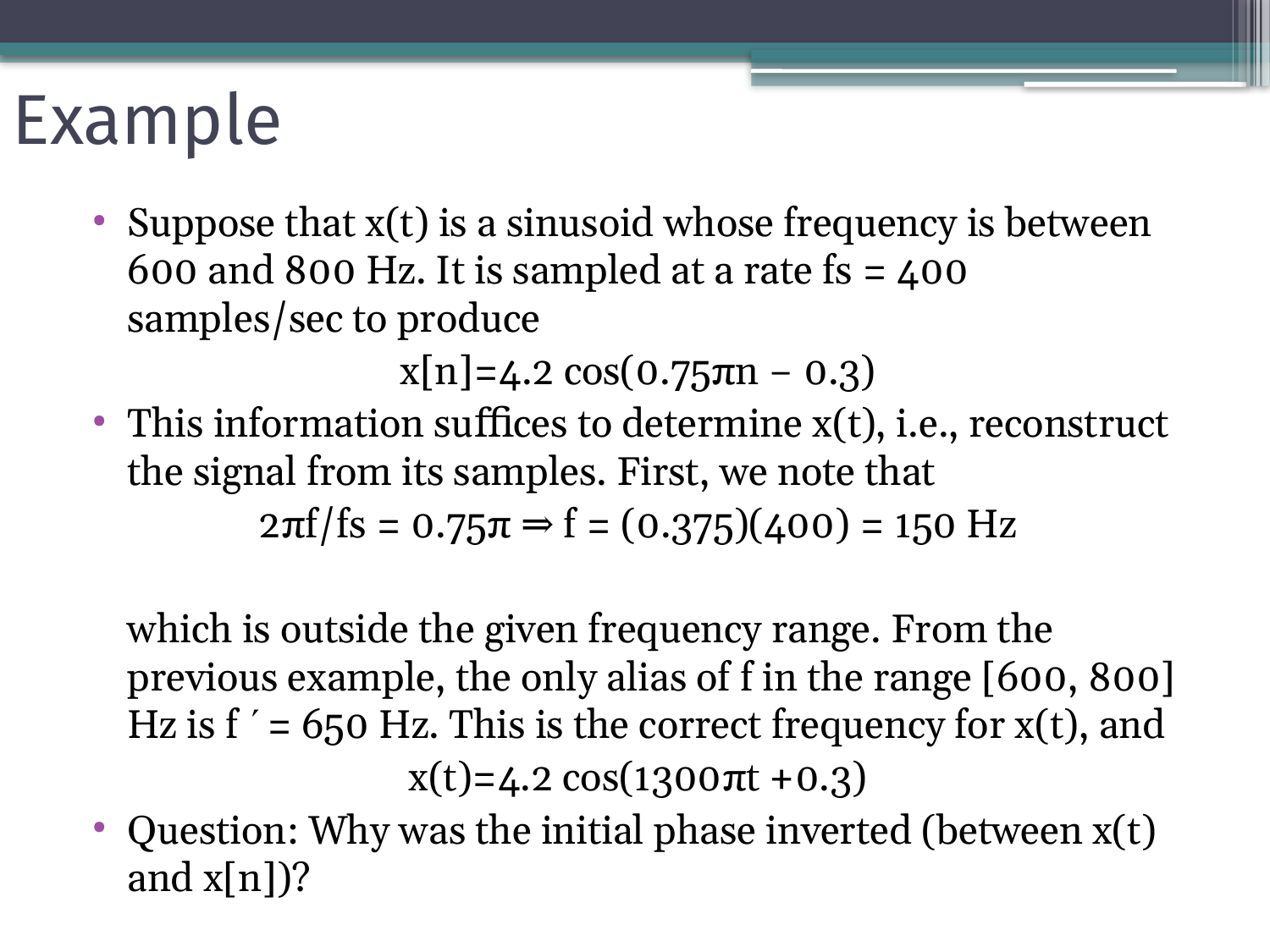

# Example
Suppose that x(t) is a sinusoid whose frequency is between 600 and 800 Hz. It is sampled at a rate fs = 400 samples/sec to produce
x[n]=4.2 cos(0.75πn − 0.3)
This information suﬃces to determine x(t), i.e., reconstruct the signal from its samples. First, we note that
2πf/fs = 0.75π ⇒ f = (0.375)(400) = 150 Hz

	which is outside the given frequency range. From the previous example, the only alias of f in the range [600, 800] Hz is f ′ = 650 Hz. This is the correct frequency for x(t), and
x(t)=4.2 cos(1300πt +0.3)
Question: Why was the initial phase inverted (between x(t) and x[n])?